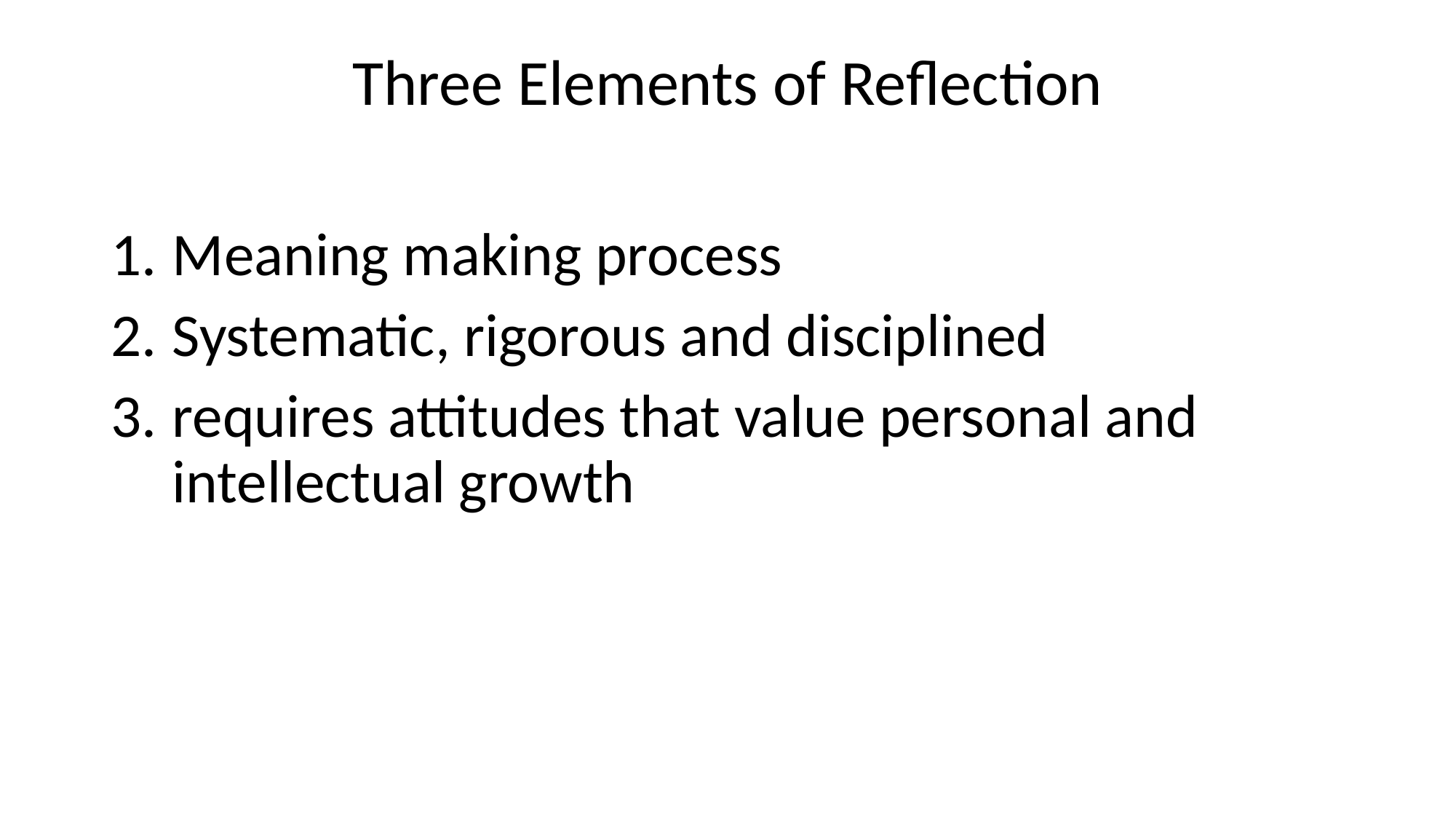

# Three Elements of Reflection
Meaning making process
Systematic, rigorous and disciplined
requires attitudes that value personal and intellectual growth